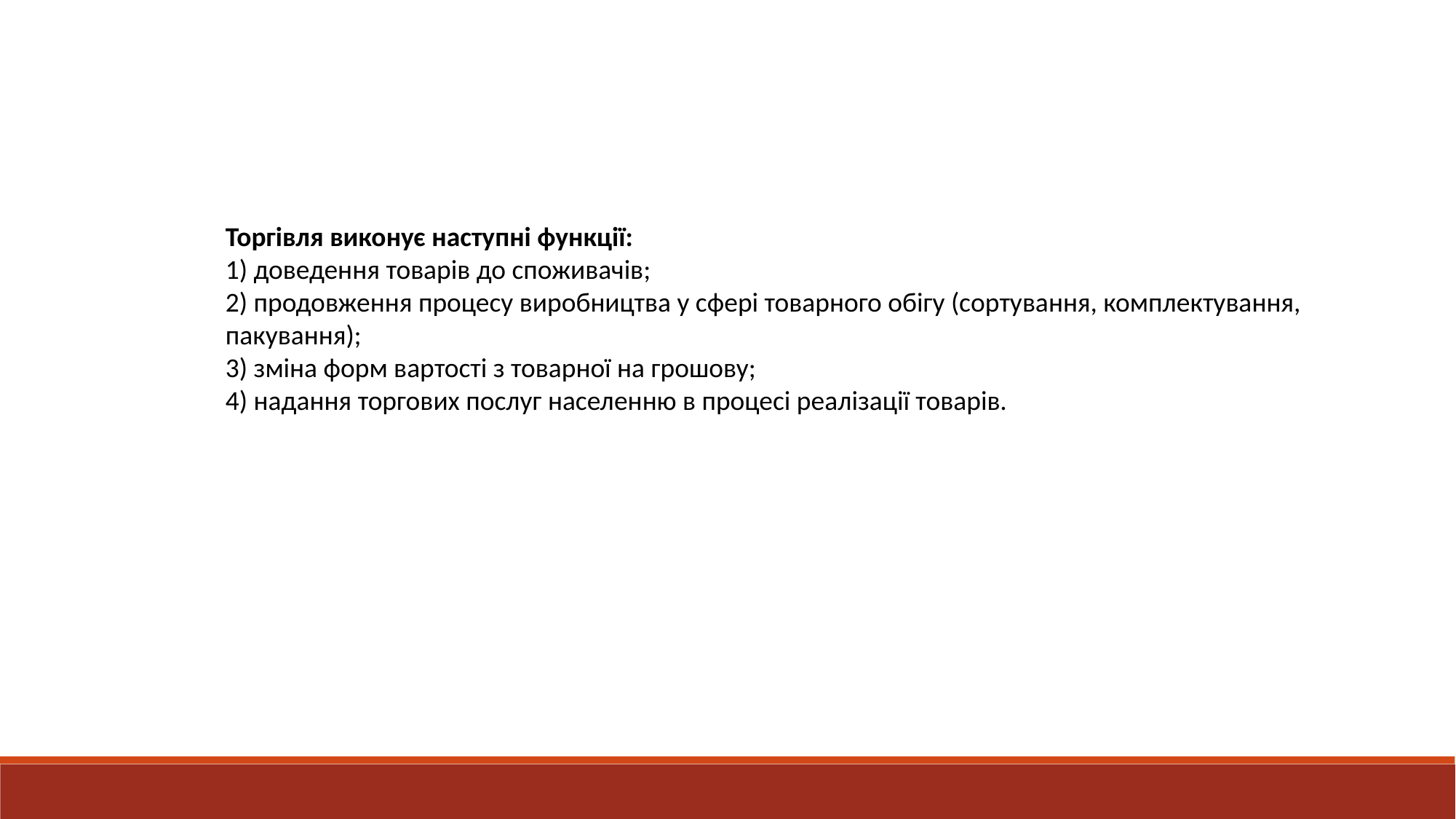

Торгівля виконує наступні функції:
1) доведення товарів до споживачів;
2) продовження процесу виробництва у сфері товарного обігу (сортування, комплектування, пакування);
3) зміна форм вартості з товарної на грошову;
4) надання торгових послуг населенню в процесі реалізації товарів.